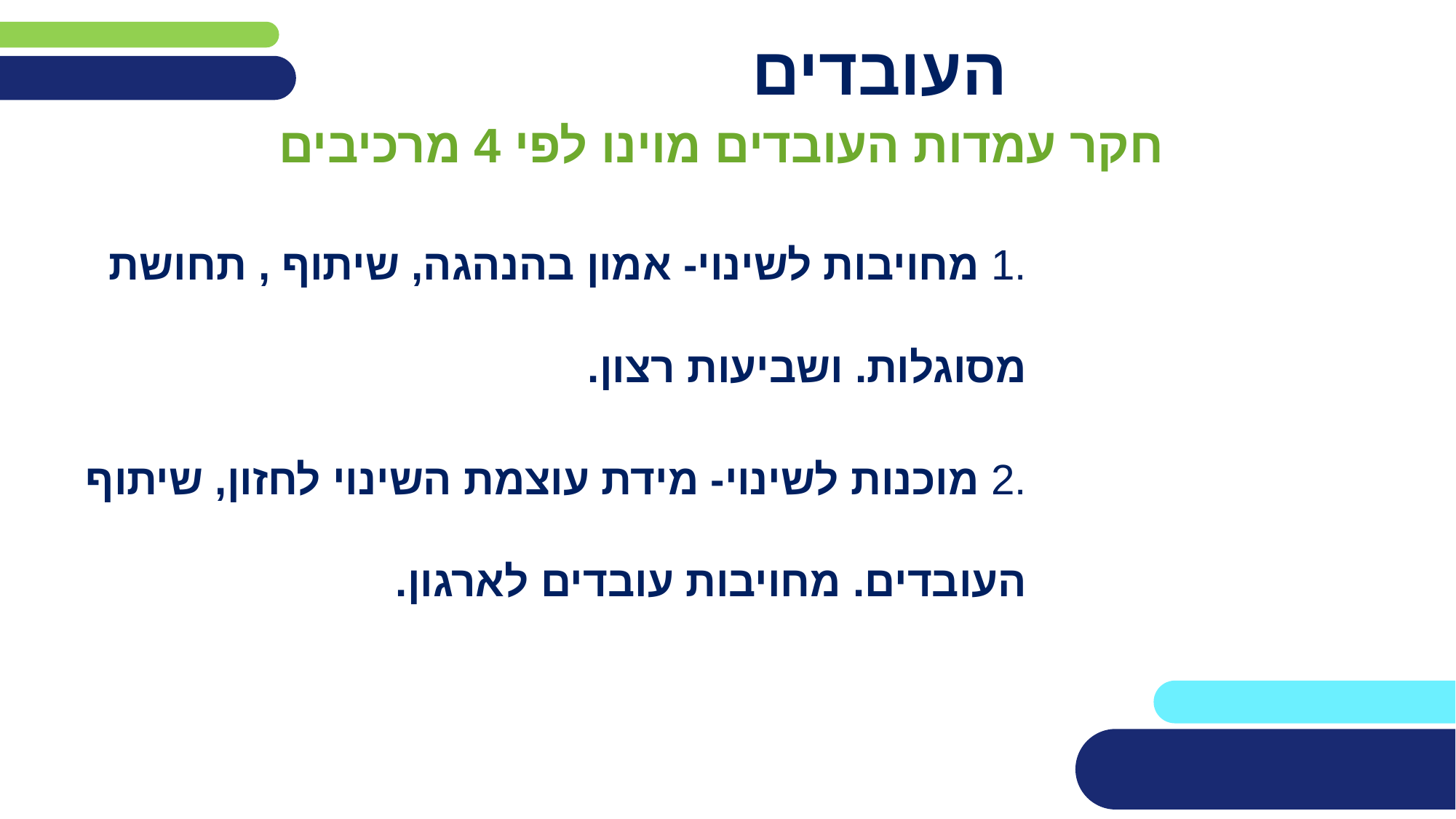

# העובדים
חקר עמדות העובדים מוינו לפי 4 מרכיבים
.1 מחויבות לשינוי- אמון בהנהגה, שיתוף , תחושת מסוגלות. ושביעות רצון.
.2 מוכנות לשינוי- מידת עוצמת השינוי לחזון, שיתוף העובדים. מחויבות עובדים לארגון.